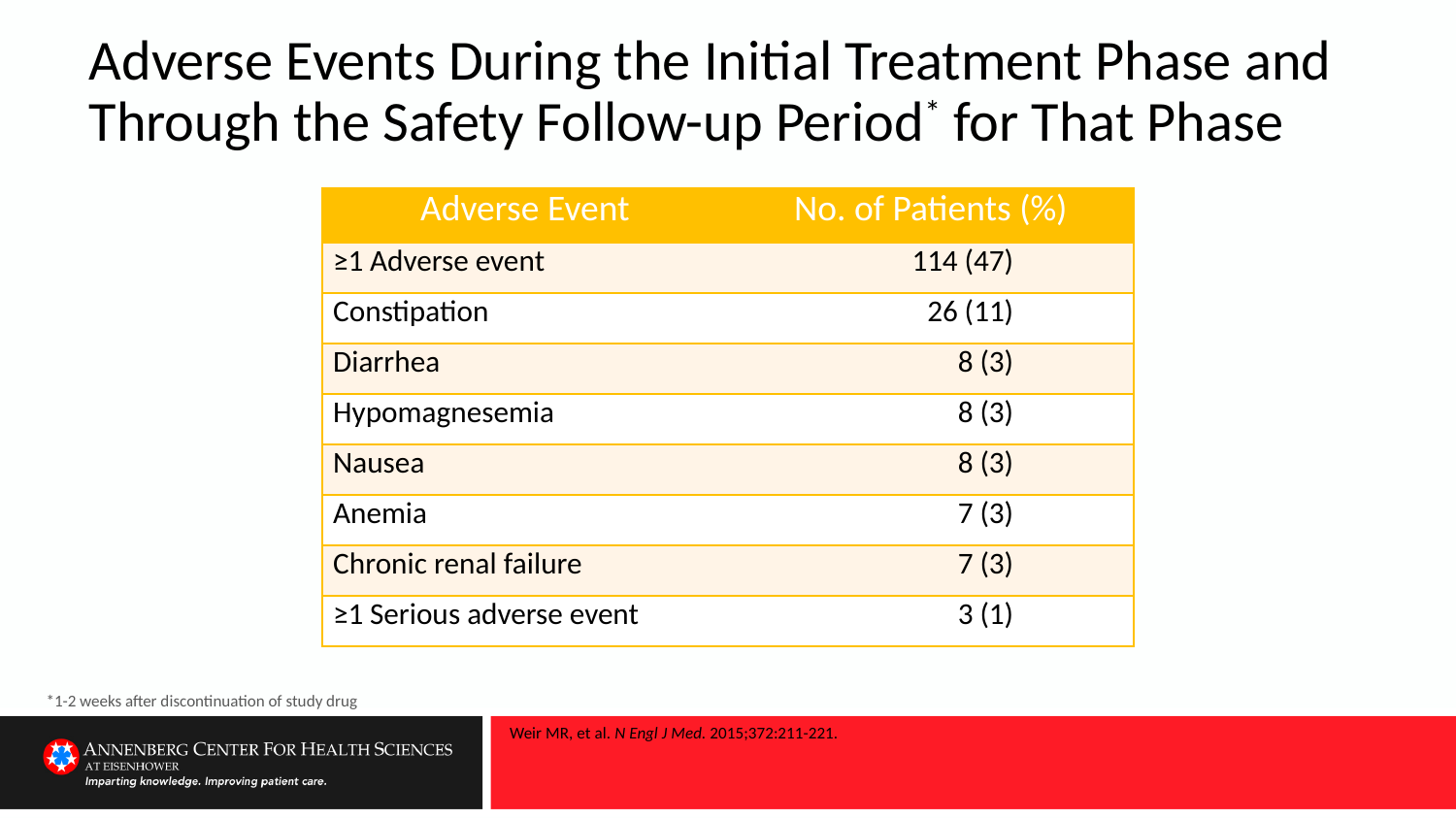

# Adverse Events During the Initial Treatment Phase and Through the Safety Follow-up Period* for That Phase
| Adverse Event | No. of Patients (%) |
| --- | --- |
| ≥1 Adverse event | 114 (47) |
| Constipation | 26 (11) |
| Diarrhea | 8 (3) |
| Hypomagnesemia | 8 (3) |
| Nausea | 8 (3) |
| Anemia | 7 (3) |
| Chronic renal failure | 7 (3) |
| ≥1 Serious adverse event | 3 (1) |
*1-2 weeks after discontinuation of study drug
Weir MR, et al. N Engl J Med. 2015;372:211-221.